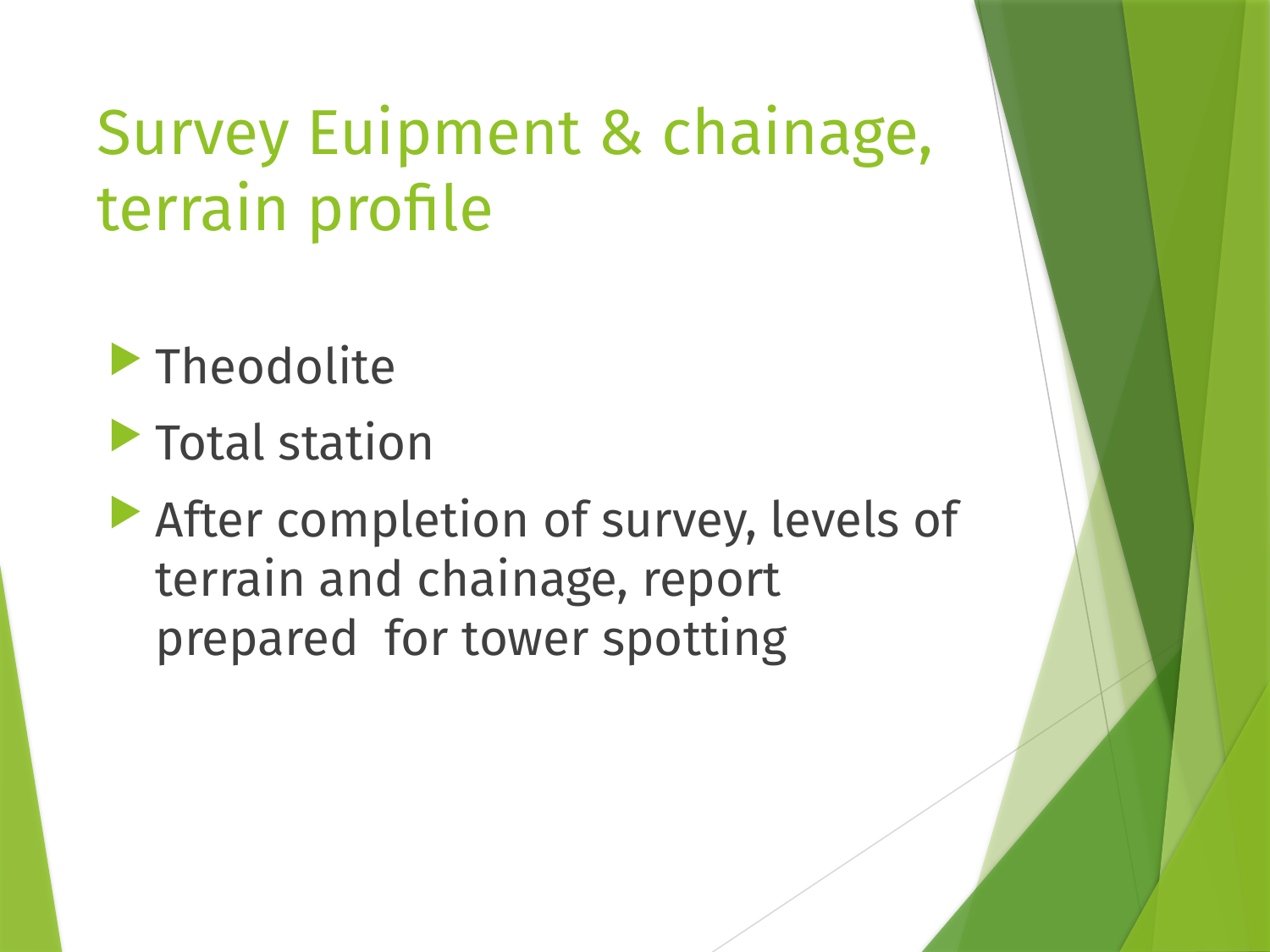

# Survey Euipment & chainage, terrain profile
Theodolite
Total station
After completion of survey, levels of terrain and chainage, report prepared  for tower spotting